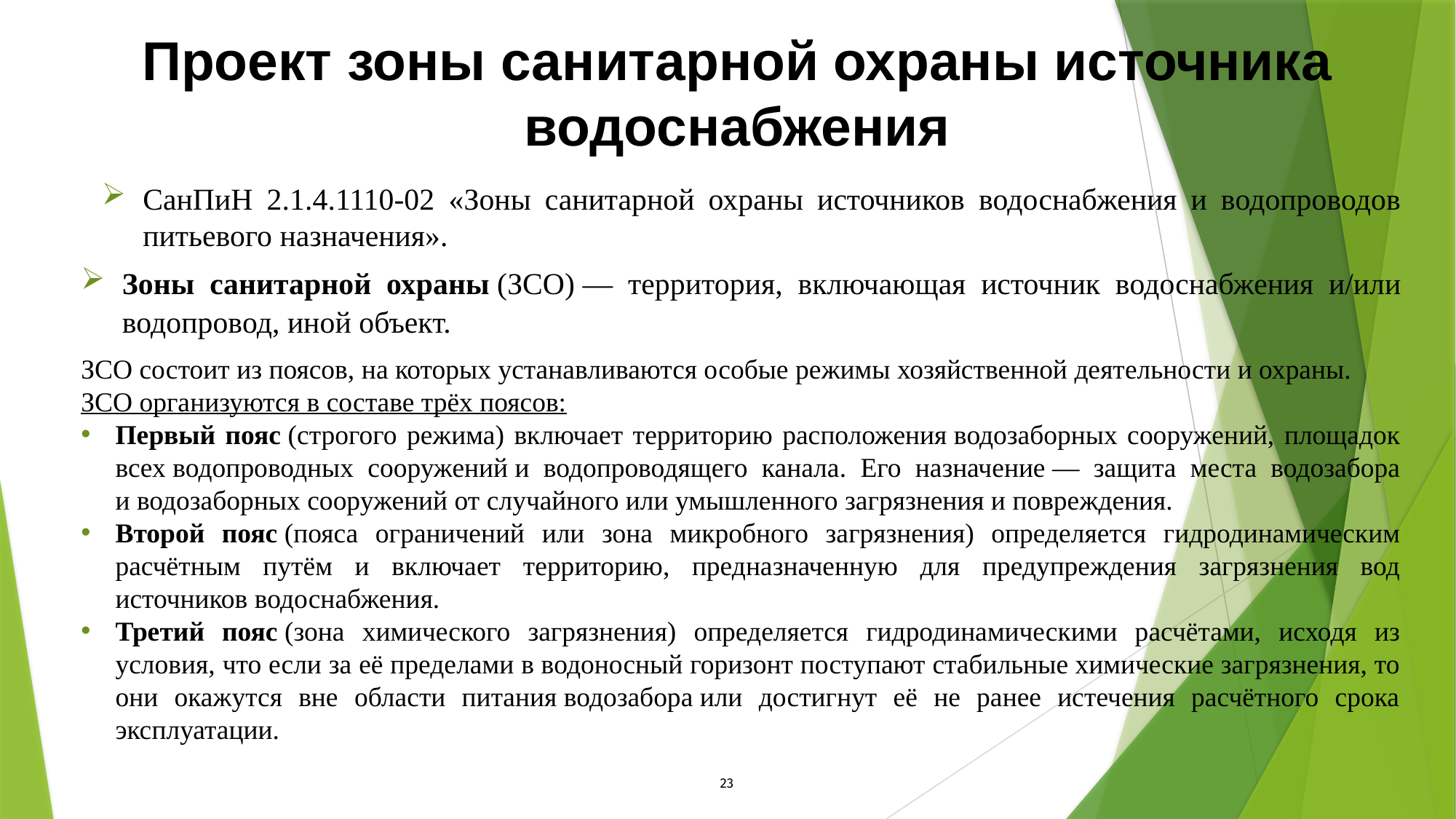

Проект зоны санитарной охраны источника водоснабжения
СанПиН 2.1.4.1110-02 «Зоны санитарной охраны источников водоснабжения и водопроводов питьевого назначения».
Зоны санитарной охраны (ЗСО) — территория, включающая источник водоснабжения и/или водопровод, иной объект.
ЗСО состоит из поясов, на которых устанавливаются особые режимы хозяйственной деятельности и охраны.
ЗСО организуются в составе трёх поясов:
Первый пояс (строгого режима) включает территорию расположения водозаборных сооружений, площадок всех водопроводных сооружений и водопроводящего канала. Его назначение — защита места водозабора и водозаборных сооружений от случайного или умышленного загрязнения и повреждения.
Второй пояс (пояса ограничений или зона микробного загрязнения) определяется гидродинамическим расчётным путём и включает территорию, предназначенную для предупреждения загрязнения вод источников водоснабжения.
Третий пояс (зона химического загрязнения) определяется гидродинамическими расчётами, исходя из условия, что если за её пределами в водоносный горизонт поступают стабильные химические загрязнения, то они окажутся вне области питания водозабора или достигнут её не ранее истечения расчётного срока эксплуатации.
23